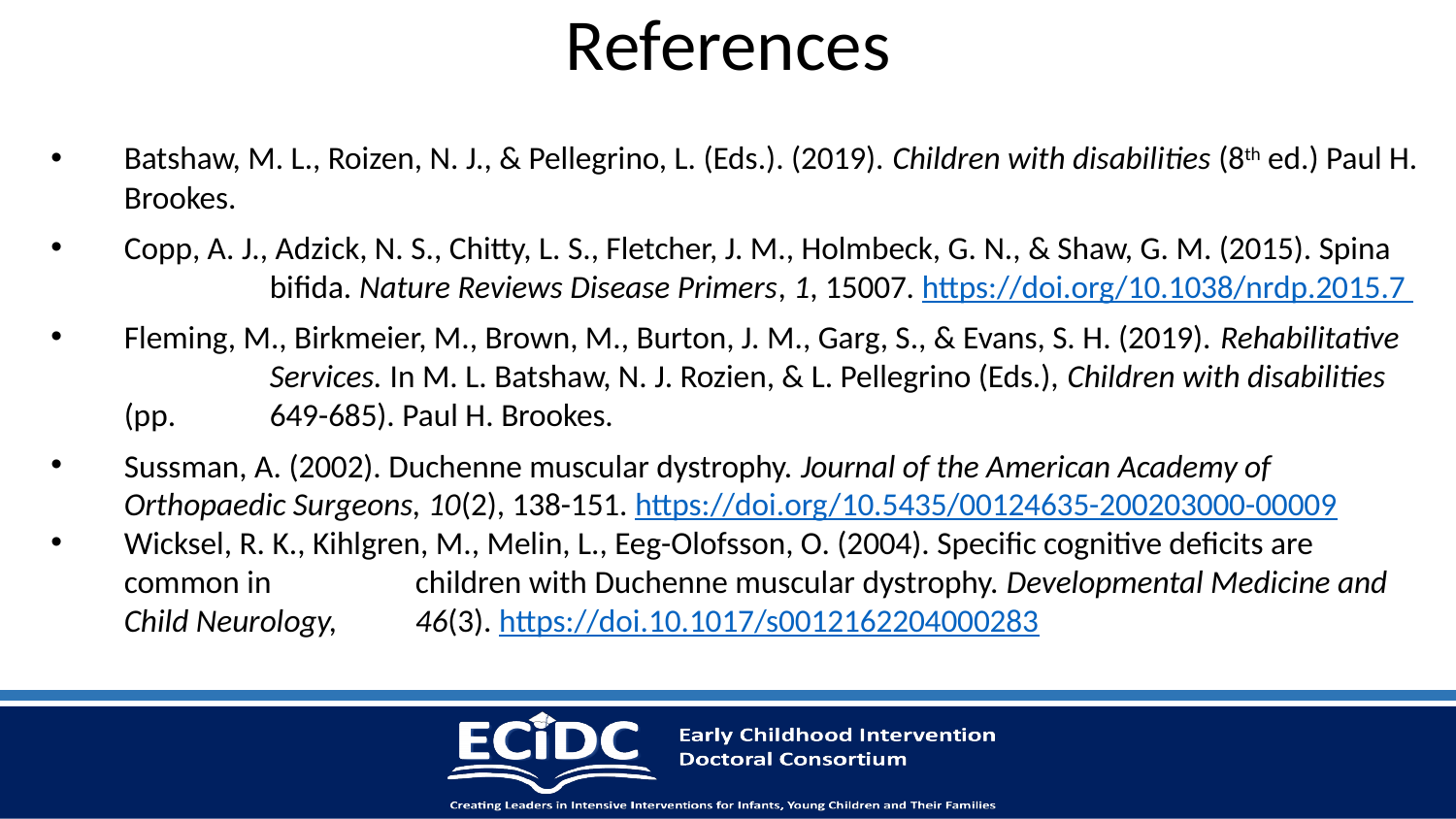

# References
Batshaw, M. L., Roizen, N. J., & Pellegrino, L. (Eds.). (2019). Children with disabilities (8th ed.) Paul H. Brookes.
Copp, A. J., Adzick, N. S., Chitty, L. S., Fletcher, J. M., Holmbeck, G. N., & Shaw, G. M. (2015). Spina 	bifida. Nature Reviews Disease Primers, 1, 15007. https://doi.org/10.1038/nrdp.2015.7
Fleming, M., Birkmeier, M., Brown, M., Burton, J. M., Garg, S., & Evans, S. H. (2019). Rehabilitative 	Services. In M. L. Batshaw, N. J. Rozien, & L. Pellegrino (Eds.), Children with disabilities (pp. 	649-685). Paul H. Brookes.
Sussman, A. (2002). Duchenne muscular dystrophy. Journal of the American Academy of 	Orthopaedic Surgeons, 10(2), 138-151. https://doi.org/10.5435/00124635-200203000-00009
Wicksel, R. K., Kihlgren, M., Melin, L., Eeg-Olofsson, O. (2004). Specific cognitive deficits are common in 	children with Duchenne muscular dystrophy. Developmental Medicine and Child Neurology, 	46(3). https://doi.10.1017/s0012162204000283